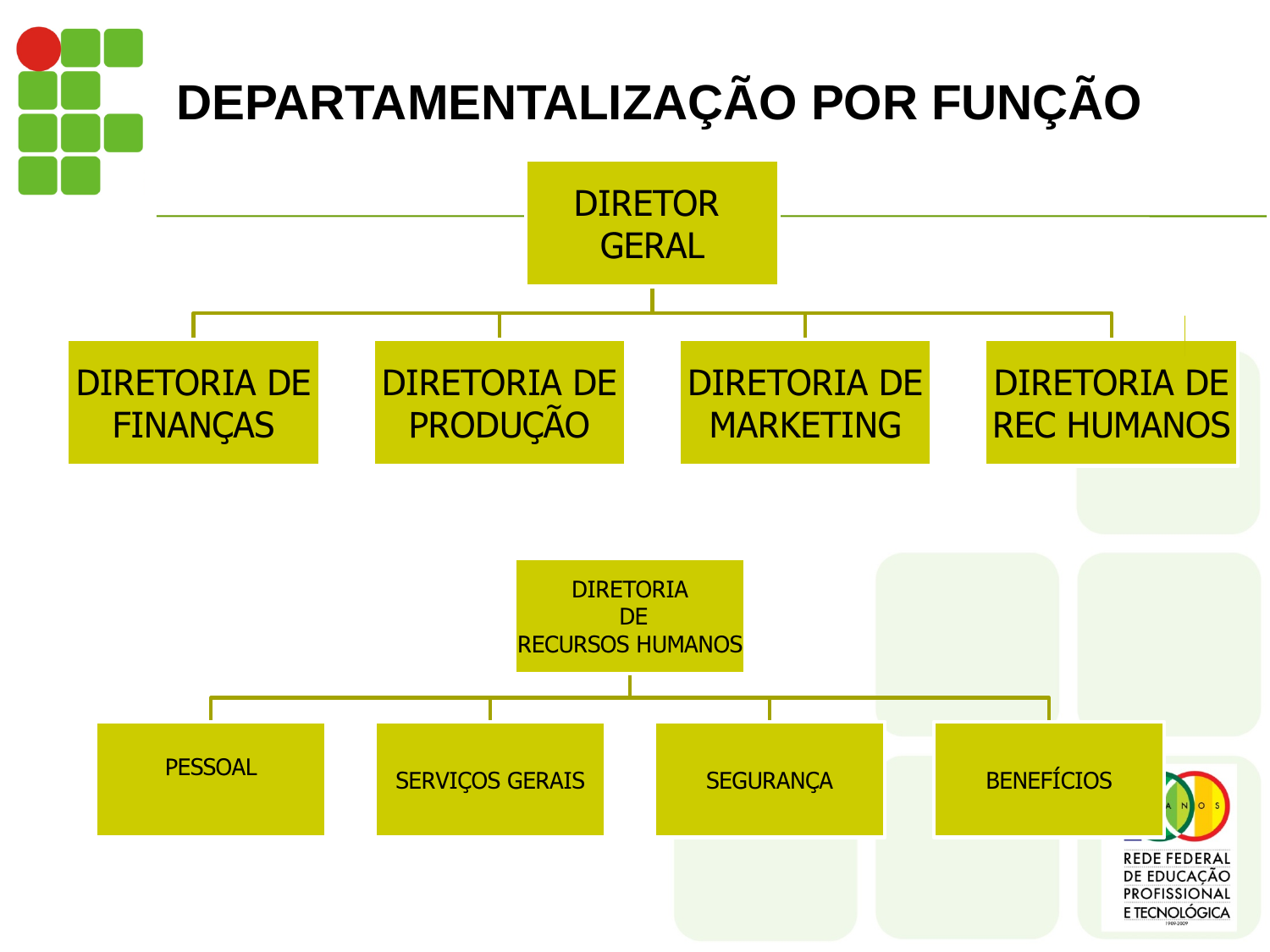

# DEPARTAMENTALIZAÇÃO POR FUNÇÃO
DIRETOR
GERAL
DIRETORIA DE FINANÇAS
DIRETORIA DE PRODUÇÃO
DIRETORIA DE MARKETING
DIRETORIA DE REC HUMANOS
DIRETORIA
 DE
RECURSOS HUMANOS
PESSOAL

SERVIÇOS GERAIS
SEGURANÇA
BENEFÍCIOS